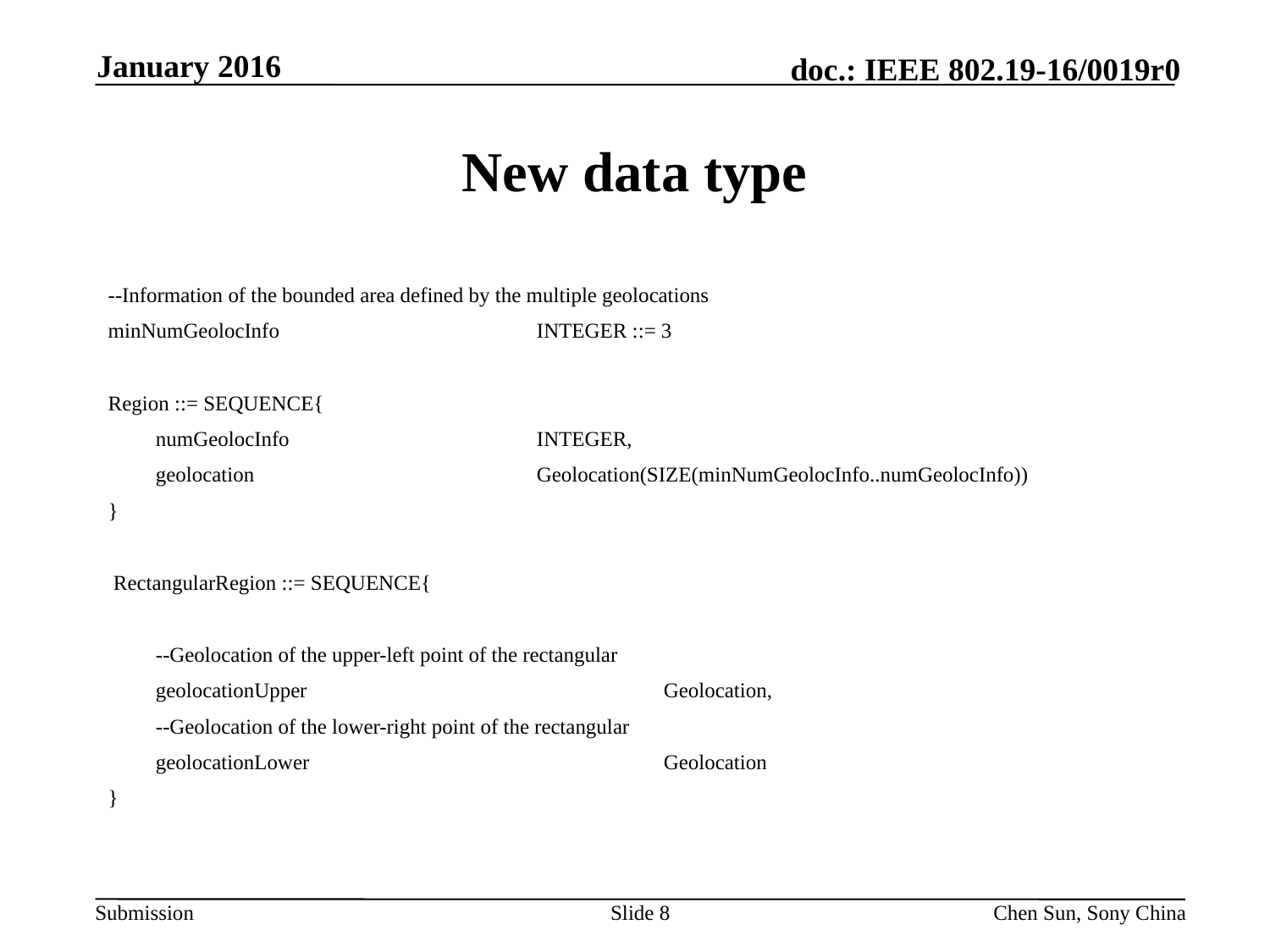

January 2016
# New data type
--Information of the bounded area defined by the multiple geolocations
minNumGeolocInfo			INTEGER ::= 3

Region ::= SEQUENCE{
	numGeolocInfo		INTEGER,
	geolocation			Geolocation(SIZE(minNumGeolocInfo..numGeolocInfo))
}

 RectangularRegion ::= SEQUENCE{

	--Geolocation of the upper-left point of the rectangular
	geolocationUpper			Geolocation,
	--Geolocation of the lower-right point of the rectangular
	geolocationLower			Geolocation
}

Slide 8
Chen Sun, Sony China